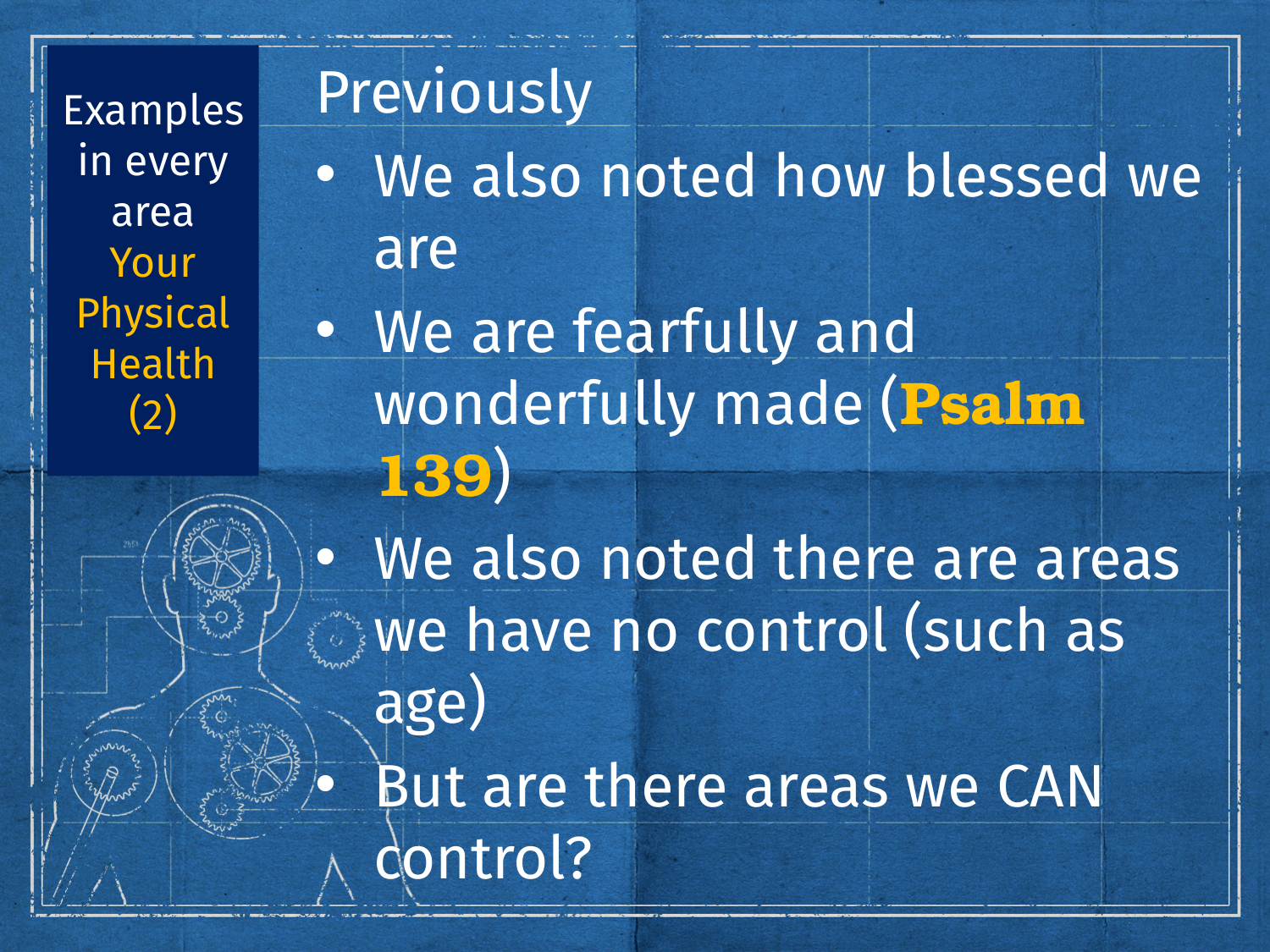

# Examples in every area Your Physical Health (2)
Previously
We also noted how blessed we are
We are fearfully and wonderfully made (Psalm 139)
We also noted there are areas we have no control (such as age)
But are there areas we CAN control?